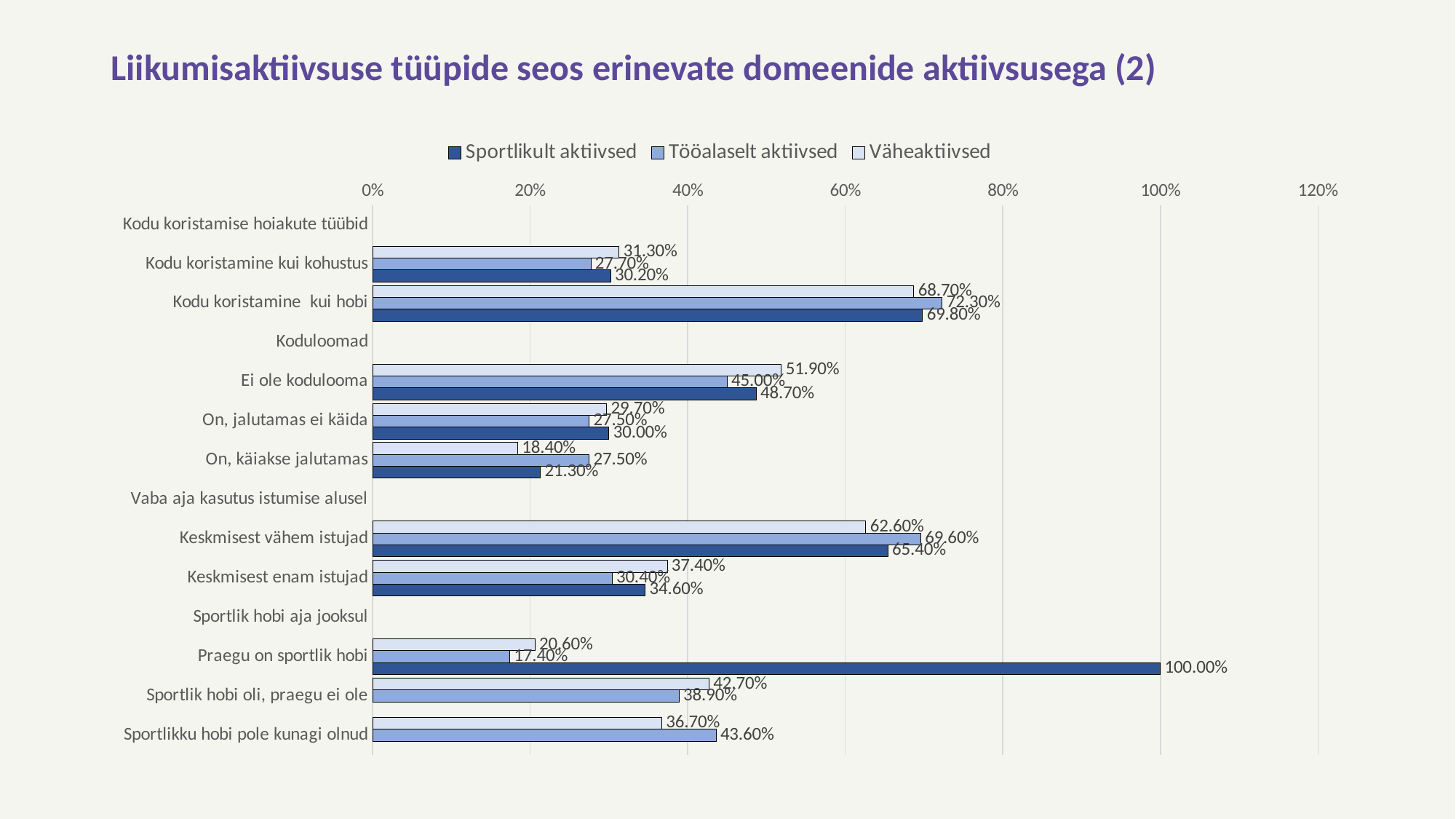

# Liikumisaktiivsuse tüüpide seos erinevate domeenide aktiivsusega (2)

### Chart

| Category | Väheaktiivsed | Tööalaselt aktiivsed | Sportlikult aktiivsed |
|---|---|---|---|
| Kodu koristamise hoiakute tüübid | None | None | None |
| Kodu koristamine kui kohustus | 0.313 | 0.277 | 0.302 |
| Kodu koristamine  kui hobi | 0.687 | 0.723 | 0.698 |
| Koduloomad | None | None | None |
| Ei ole kodulooma | 0.519 | 0.45 | 0.487 |
| On, jalutamas ei käida | 0.297 | 0.275 | 0.3 |
| On, käiakse jalutamas | 0.184 | 0.275 | 0.213 |
| Vaba aja kasutus istumise alusel | None | None | None |
| Keskmisest vähem istujad | 0.626 | 0.696 | 0.654 |
| Keskmisest enam istujad | 0.374 | 0.304 | 0.346 |
| Sportlik hobi aja jooksul | None | None | None |
| Praegu on sportlik hobi | 0.206 | 0.174 | 1.0 |
| Sportlik hobi oli, praegu ei ole | 0.427 | 0.389 | None |
| Sportlikku hobi pole kunagi olnud | 0.367 | 0.436 | None |